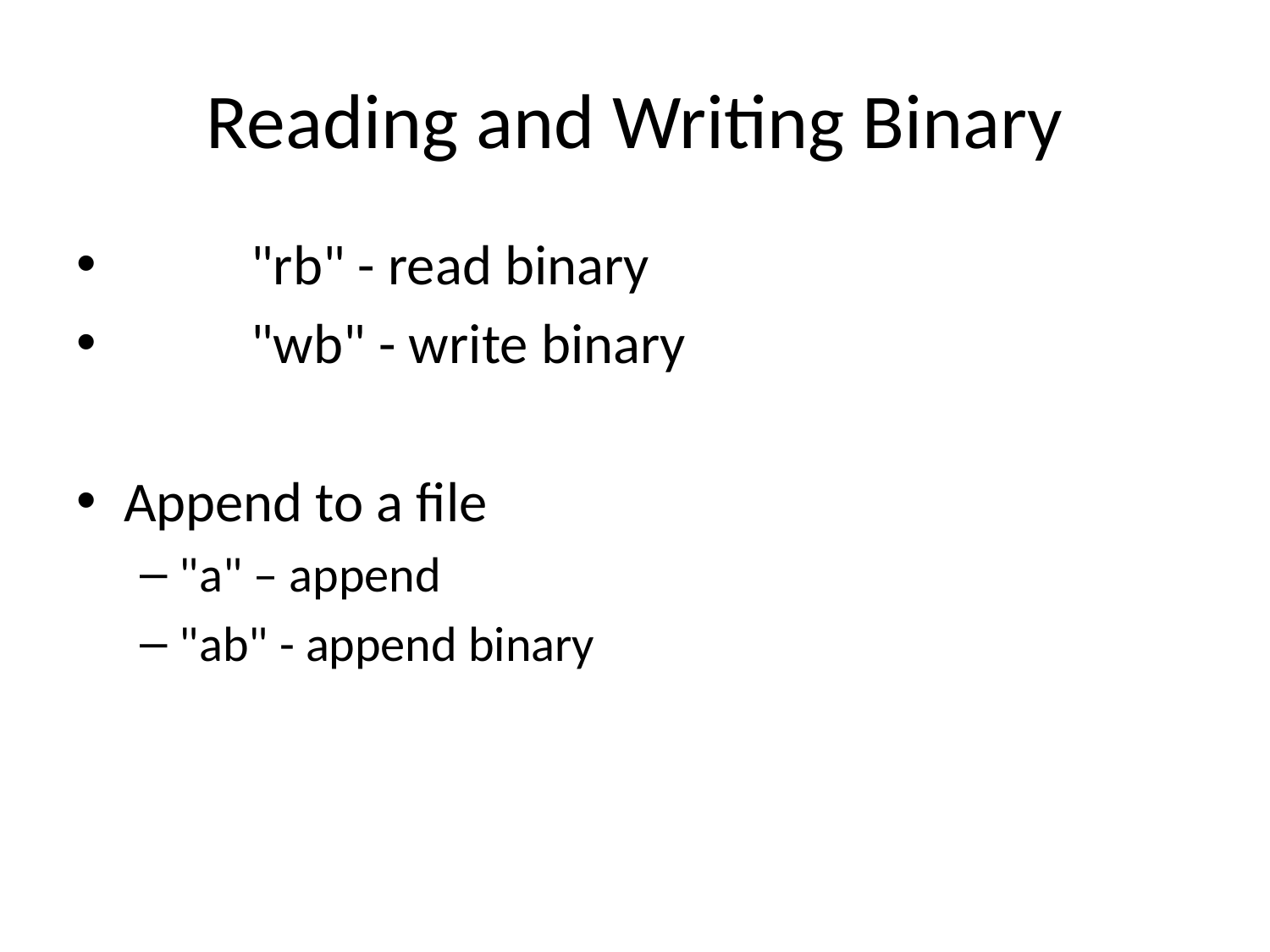

# Reading and Writing Binary
	"rb" - read binary
	"wb" - write binary

Append to a file
"a" – append
"ab" - append binary